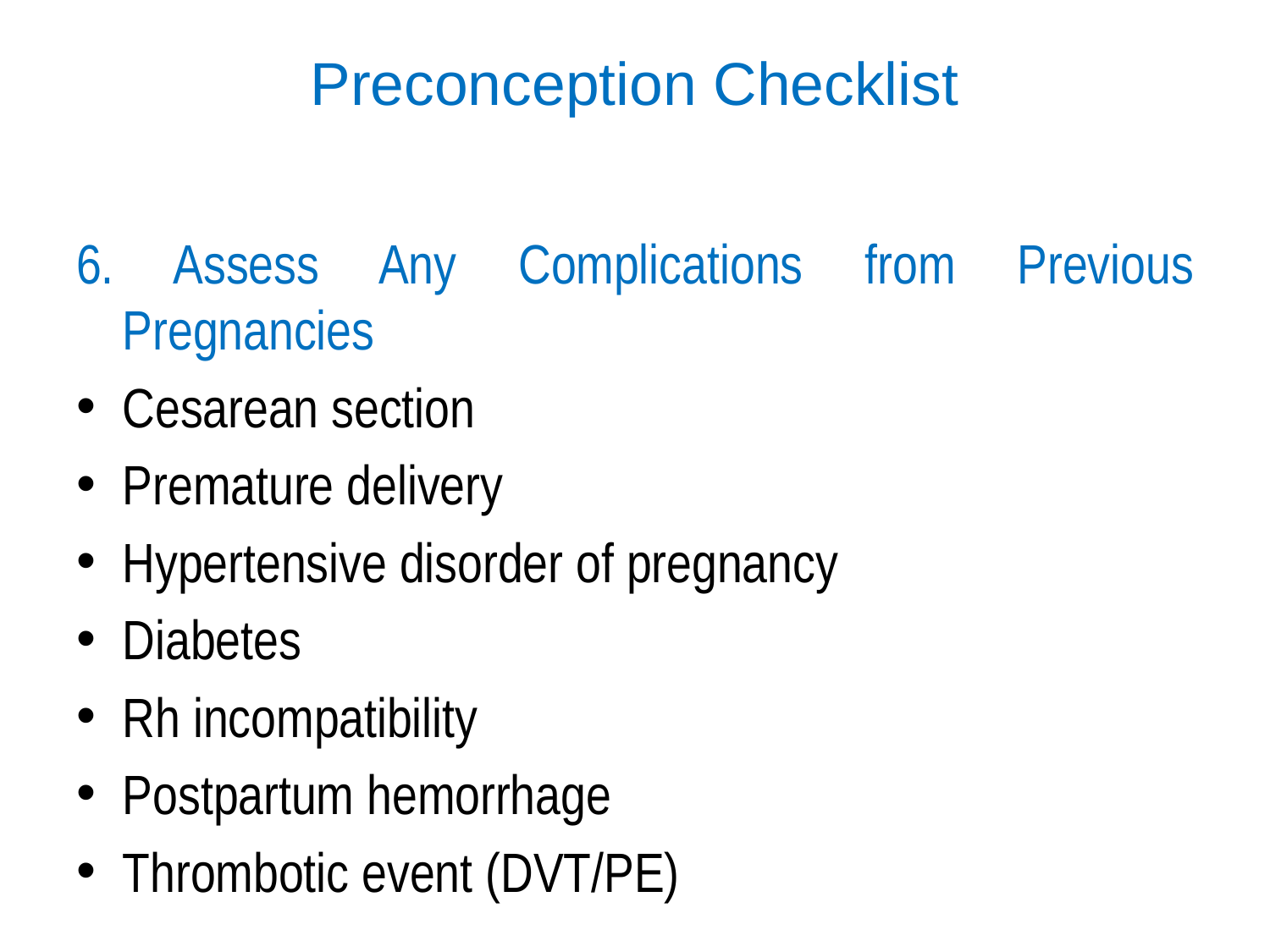

# Preconception Checklist
6. Assess Any Complications from Previous Pregnancies
Cesarean section
Premature delivery
Hypertensive disorder of pregnancy
Diabetes
Rh incompatibility
Postpartum hemorrhage
Thrombotic event (DVT/PE)